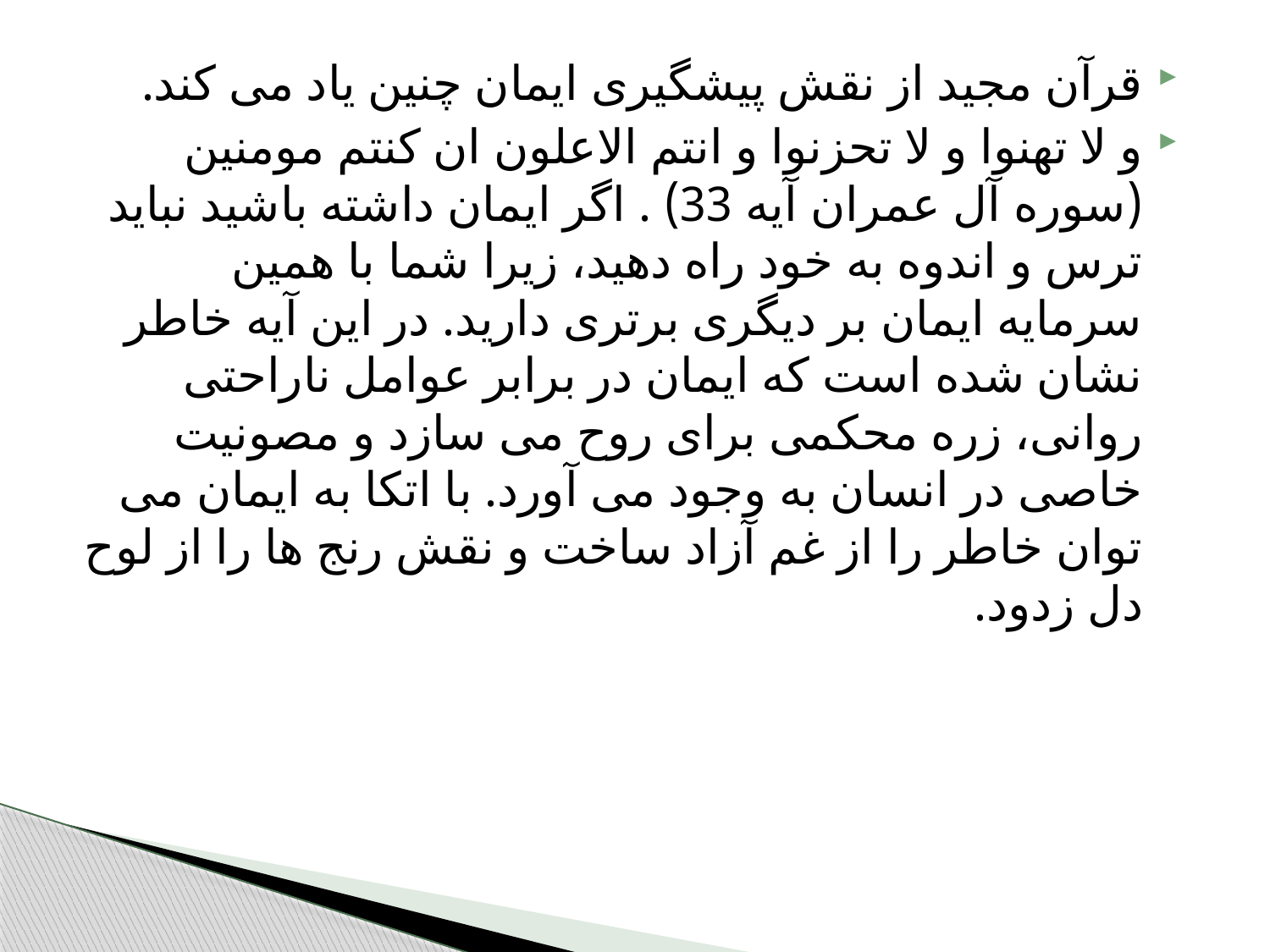

قرآن مجید از نقش پیشگیری ایمان چنین یاد می کند.
و لا تهنوا و لا تحزنوا و انتم الاعلون ان کنتم مومنین (سوره آل عمران آیه 33) . اگر ایمان داشته باشید نباید ترس و اندوه به خود راه دهید، زیرا شما با همین سرمایه ایمان بر دیگری برتری دارید. در این آیه خاطر نشان شده است که ایمان در برابر عوامل ناراحتی روانی، زره محکمی برای روح می سازد و مصونیت خاصی در انسان به وجود می آورد. با اتکا به ایمان می توان خاطر را از غم آزاد ساخت و نقش رنج ها را از لوح دل زدود.